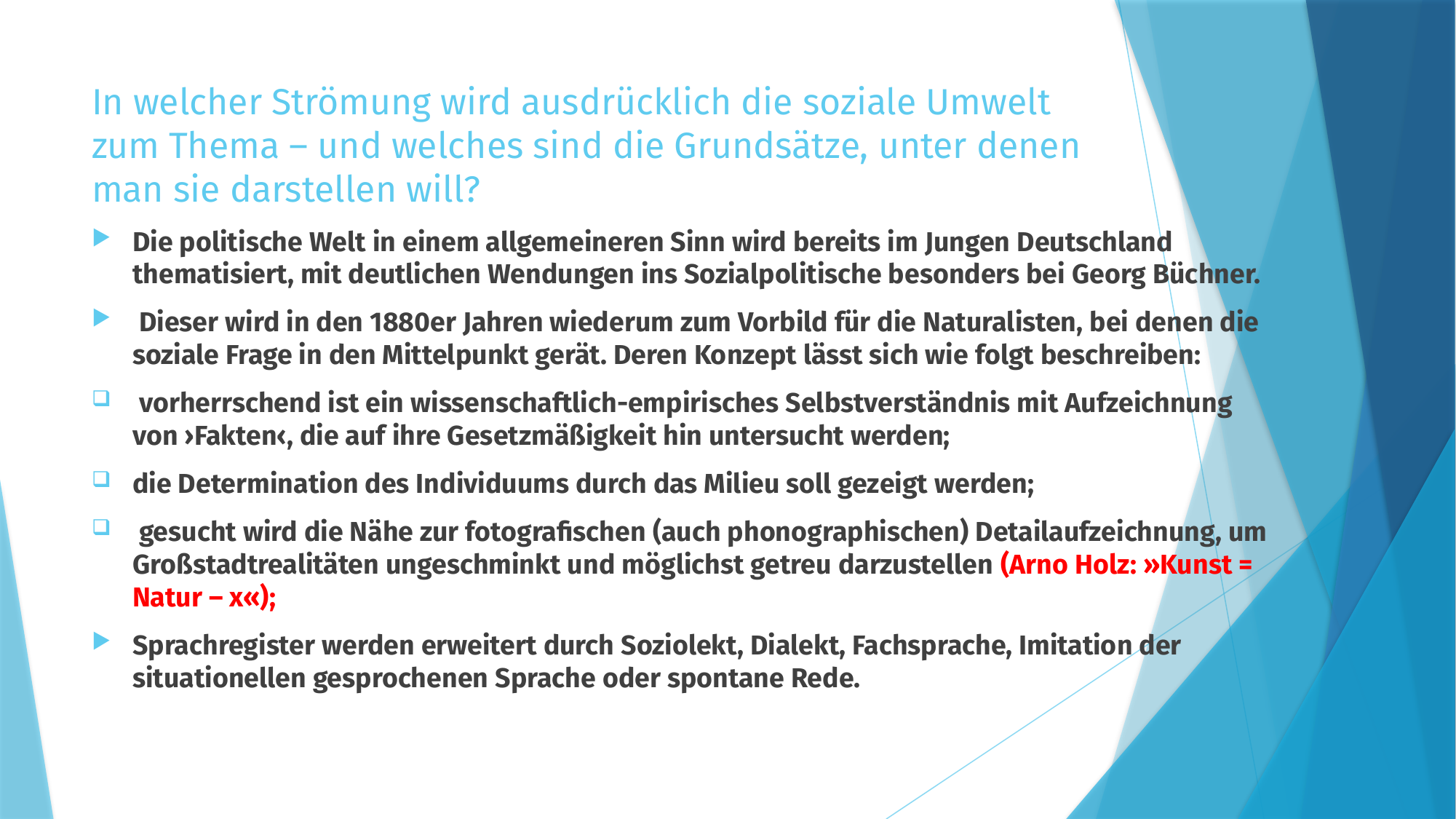

# In welcher Strömung wird ausdrücklich die soziale Umwelt zum Thema – und welches sind die Grundsätze, unter denen man sie darstellen will?
Die politische Welt in einem allgemeineren Sinn wird bereits im Jungen Deutschland thematisiert, mit deutlichen Wendungen ins Sozialpolitische besonders bei Georg Büchner.
 Dieser wird in den 1880er Jahren wiederum zum Vorbild für die Naturalisten, bei denen die soziale Frage in den Mittelpunkt gerät. Deren Konzept lässt sich wie folgt beschreiben:
 vorherrschend ist ein wissenschaftlich-empirisches Selbstverständnis mit Aufzeichnung von ›Fakten‹, die auf ihre Gesetzmäßigkeit hin untersucht werden;
die Determination des Individuums durch das Milieu soll gezeigt werden;
 gesucht wird die Nähe zur fotografischen (auch phonographischen) Detailaufzeichnung, um Großstadtrealitäten ungeschminkt und möglichst getreu darzustellen (Arno Holz: »Kunst = Natur – x«);
Sprachregister werden erweitert durch Soziolekt, Dialekt, Fachsprache, Imitation der situationellen gesprochenen Sprache oder spontane Rede.